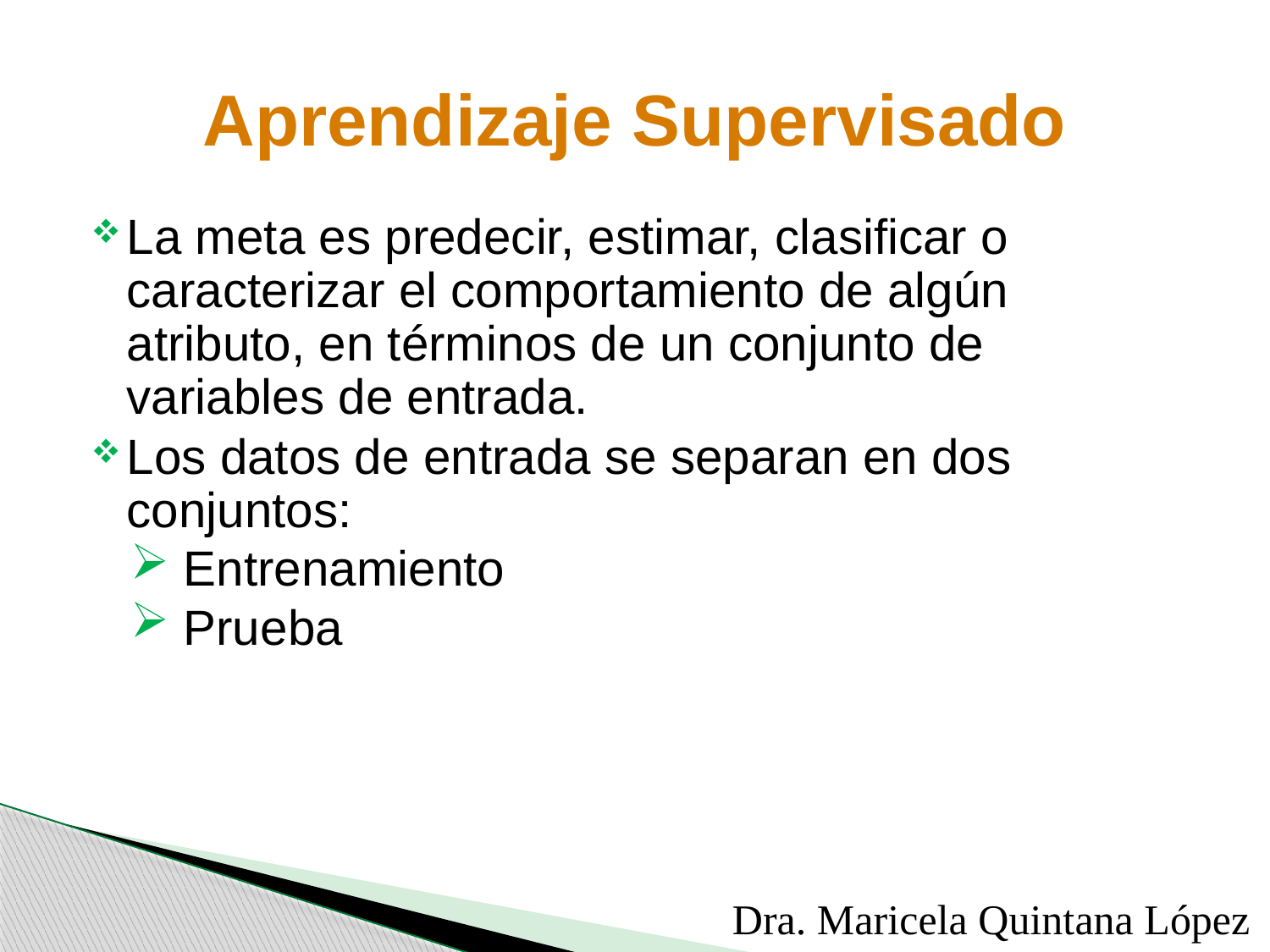

# Aprendizaje Supervisado
La meta es predecir, estimar, clasificar o caracterizar el comportamiento de algún atributo, en términos de un conjunto de variables de entrada.
Los datos de entrada se separan en dos conjuntos:
 Entrenamiento
 Prueba